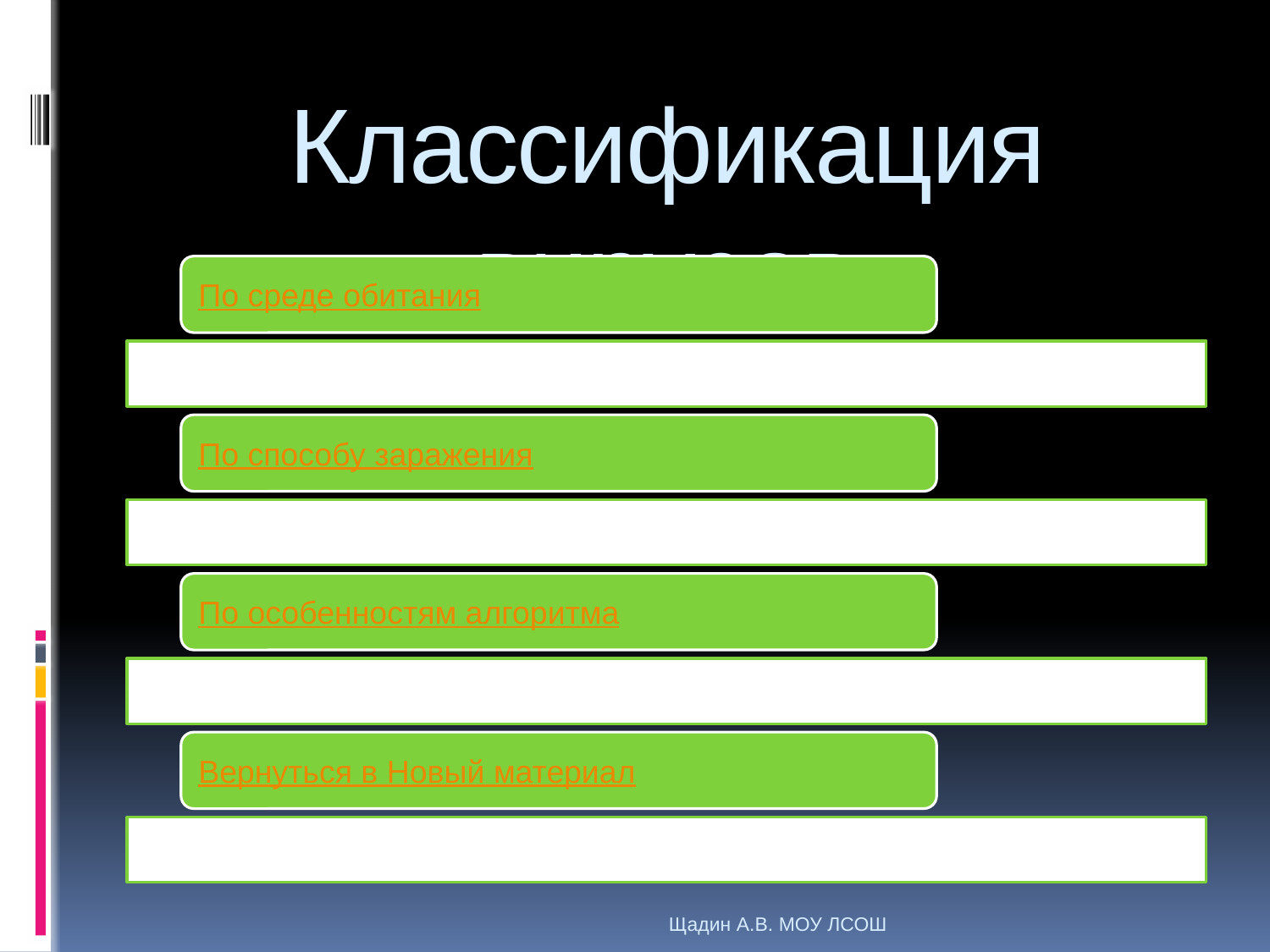

# Классификация вирусов
По среде обитания
По способу заражения
По особенностям алгоритма
Вернуться в Новый материал
Щадин А.В. МОУ ЛСОШ